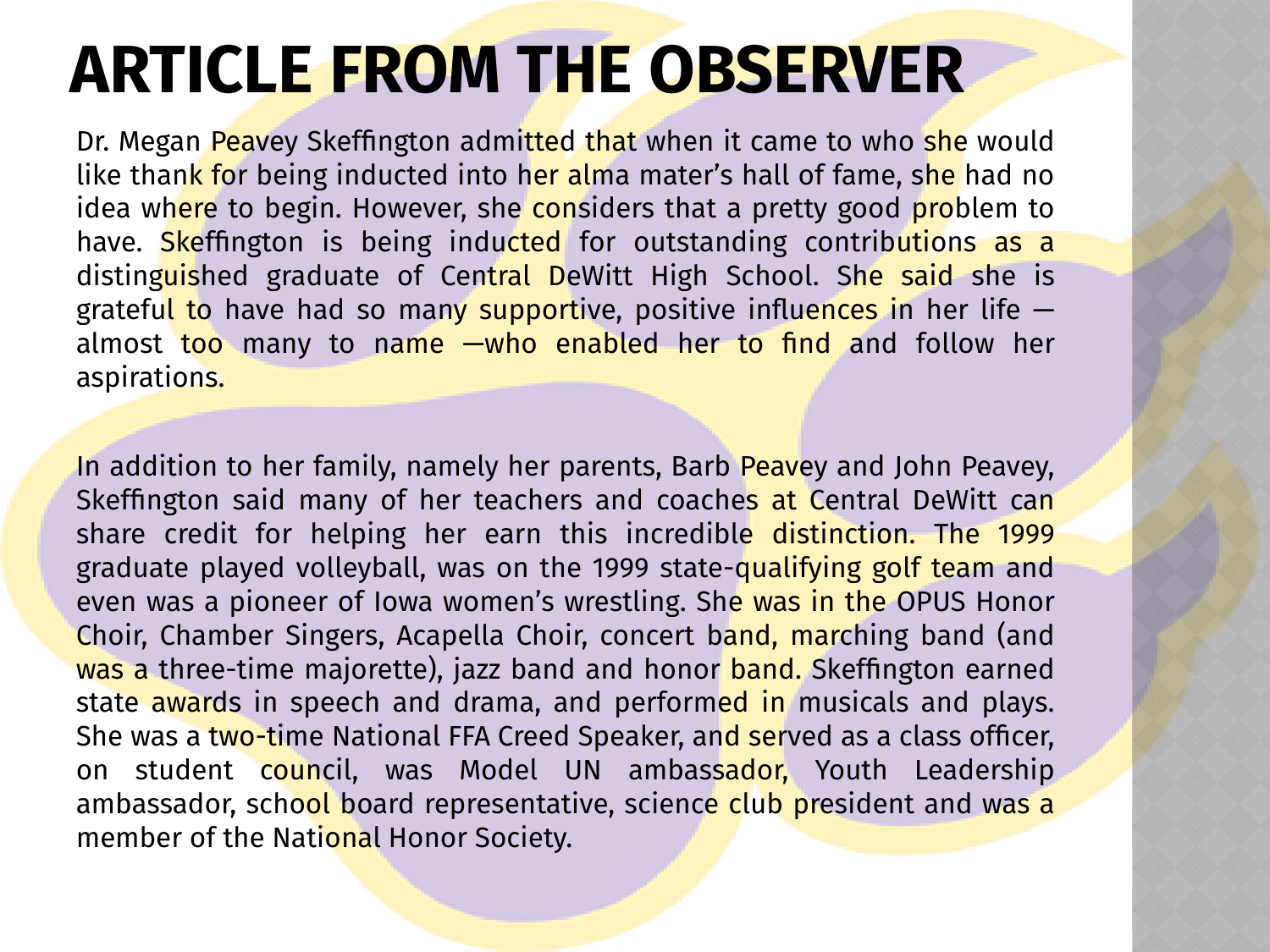

# Article from the Observer
Dr. Megan Peavey Skeffington admitted that when it came to who she would like thank for being inducted into her alma mater’s hall of fame, she had no idea where to begin. However, she considers that a pretty good problem to have. Skeffington is being inducted for outstanding contributions as a distinguished graduate of Central DeWitt High School. She said she is grateful to have had so many supportive, positive influences in her life — almost too many to name —who enabled her to find and follow her aspirations.

In addition to her family, namely her parents, Barb Peavey and John Peavey, Skeffington said many of her teachers and coaches at Central DeWitt can share credit for helping her earn this incredible distinction. The 1999 graduate played volleyball, was on the 1999 state-qualifying golf team and even was a pioneer of Iowa women’s wrestling. She was in the OPUS Honor Choir, Chamber Singers, Acapella Choir, concert band, marching band (and was a three-time majorette), jazz band and honor band. Skeffington earned state awards in speech and drama, and performed in musicals and plays. She was a two-time National FFA Creed Speaker, and served as a class officer, on student council, was Model UN ambassador, Youth Leadership ambassador, school board representative, science club president and was a member of the National Honor Society.